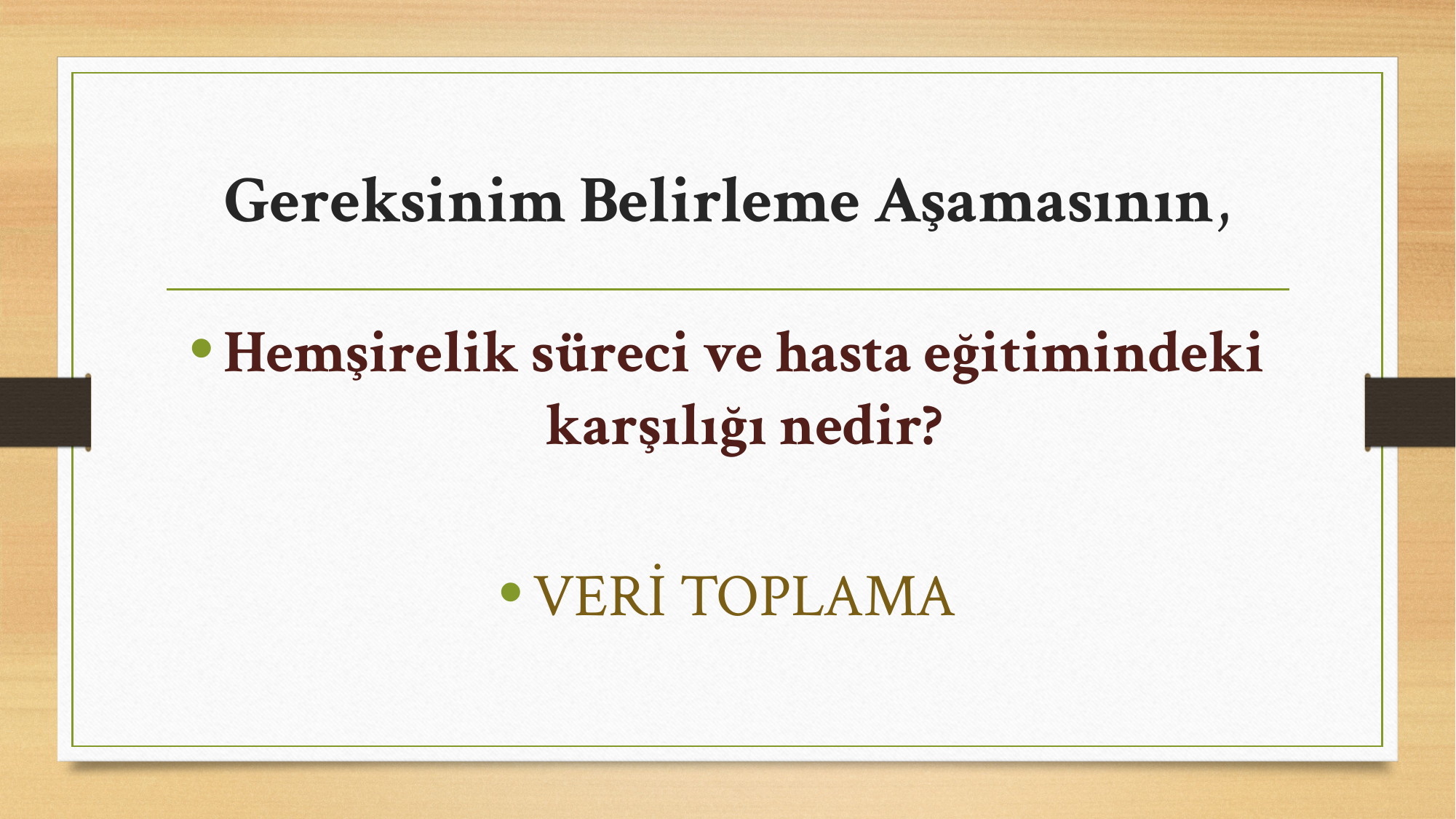

# Gereksinim Belirleme Aşamasının,
Hemşirelik süreci ve hasta eğitimindeki karşılığı nedir?

VERİ TOPLAMA